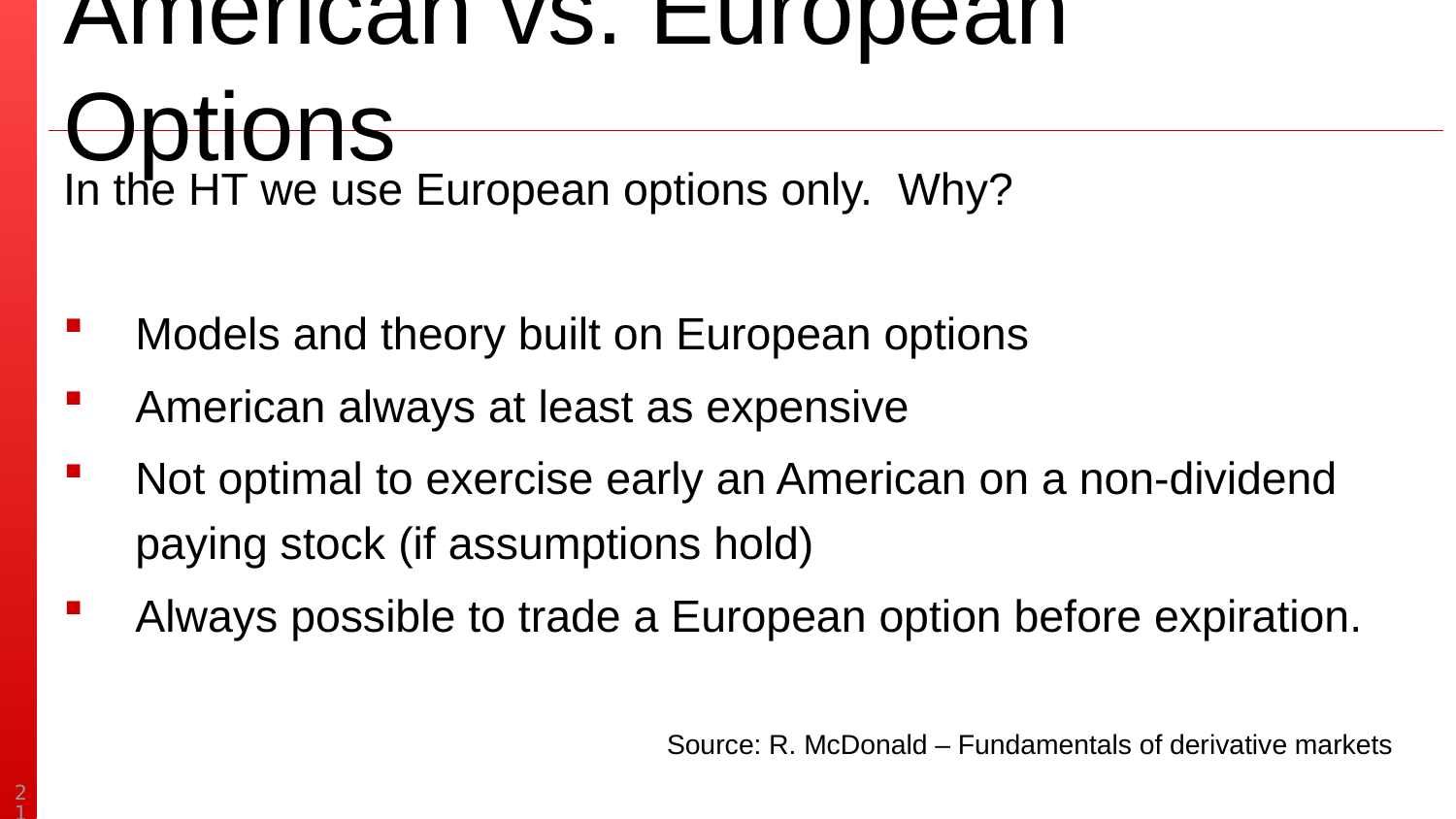

# American vs. European Options
In the HT we use European options only.  Why?

Models and theory built on European options
American always at least as expensive
Not optimal to exercise early an American on a non-dividend paying stock (if assumptions hold)
Always possible to trade a European option before expiration.

Source: R. McDonald – Fundamentals of derivative markets
21